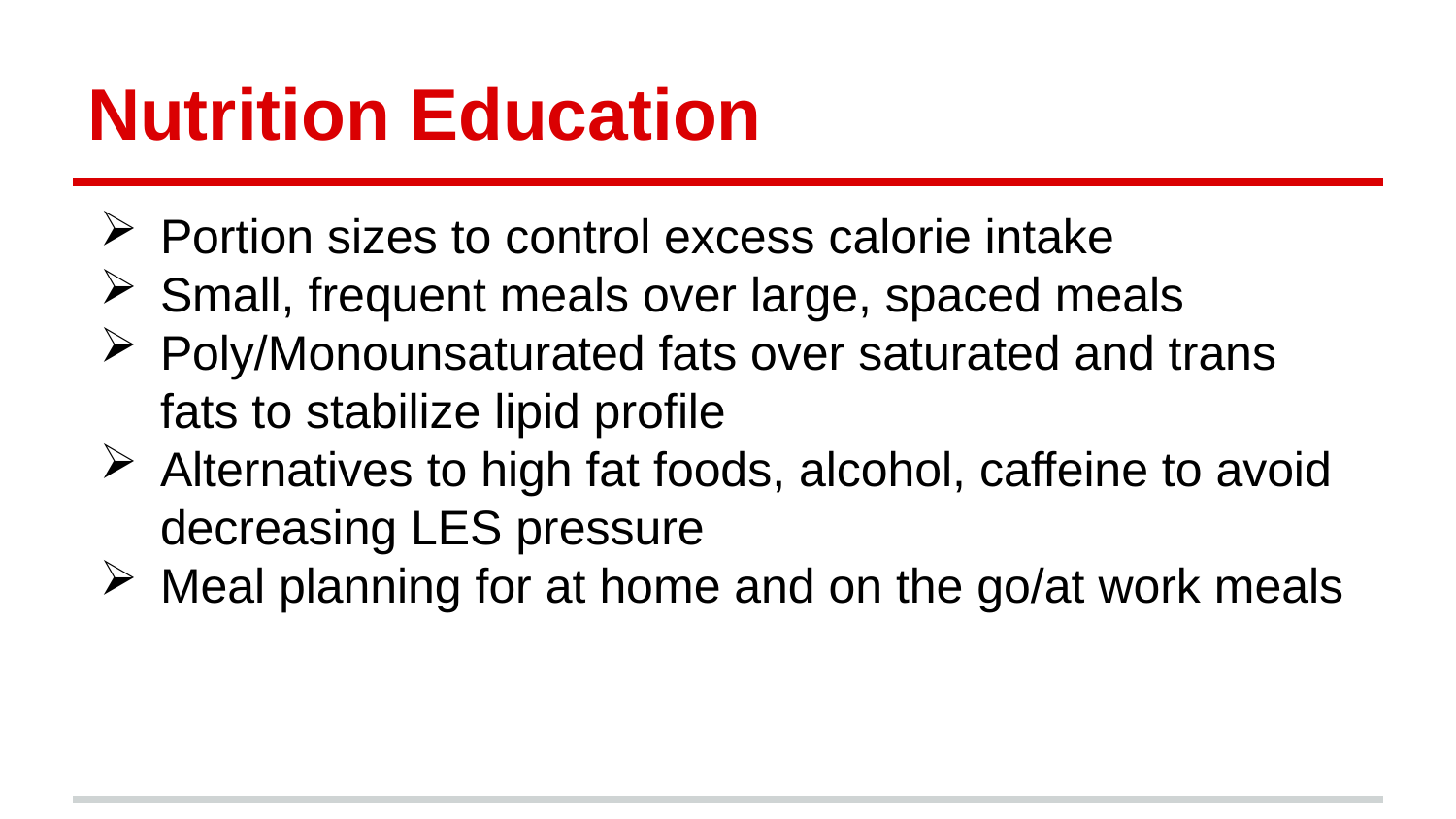

# Nutrition Education
Portion sizes to control excess calorie intake
Small, frequent meals over large, spaced meals
Poly/Monounsaturated fats over saturated and trans fats to stabilize lipid profile
Alternatives to high fat foods, alcohol, caffeine to avoid decreasing LES pressure
Meal planning for at home and on the go/at work meals